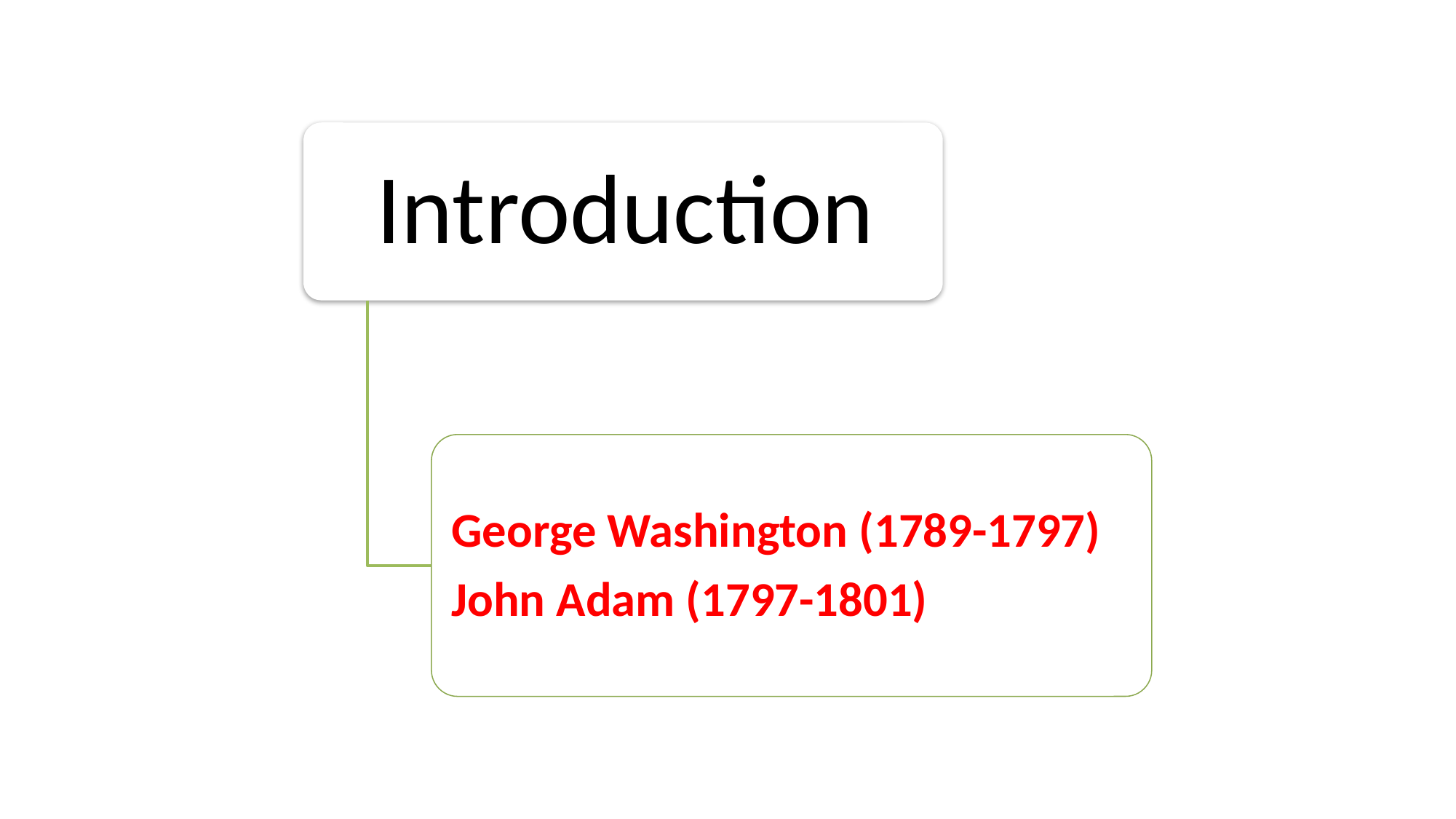

Introduction

George Washington (1789-1797)
John Adam (1797-1801)